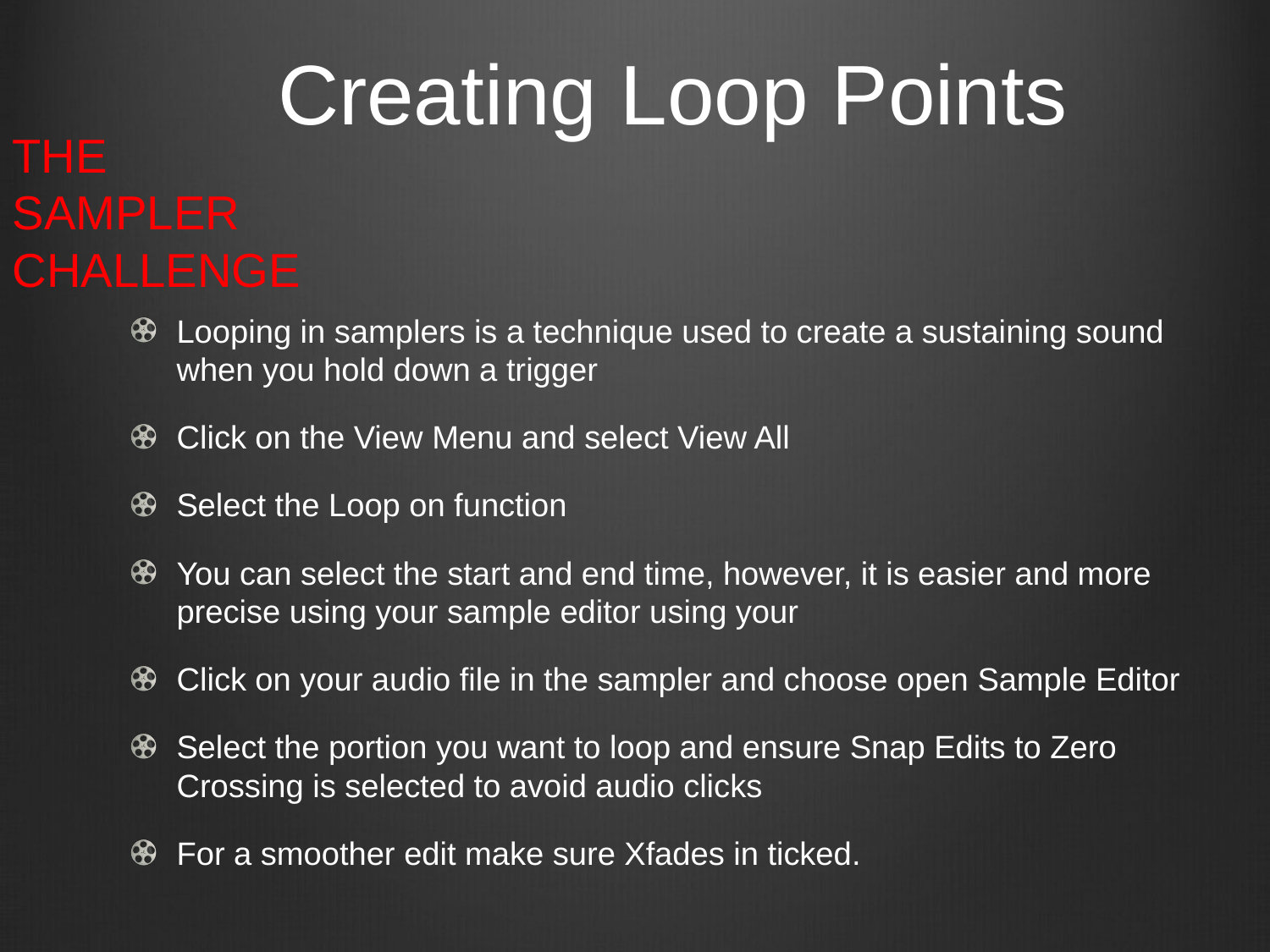

# Creating Loop Points
THE SAMPLER CHALLENGE
Looping in samplers is a technique used to create a sustaining sound when you hold down a trigger
Click on the View Menu and select View All
Select the Loop on function
You can select the start and end time, however, it is easier and more precise using your sample editor using your
Click on your audio file in the sampler and choose open Sample Editor
Select the portion you want to loop and ensure Snap Edits to Zero Crossing is selected to avoid audio clicks
For a smoother edit make sure Xfades in ticked.